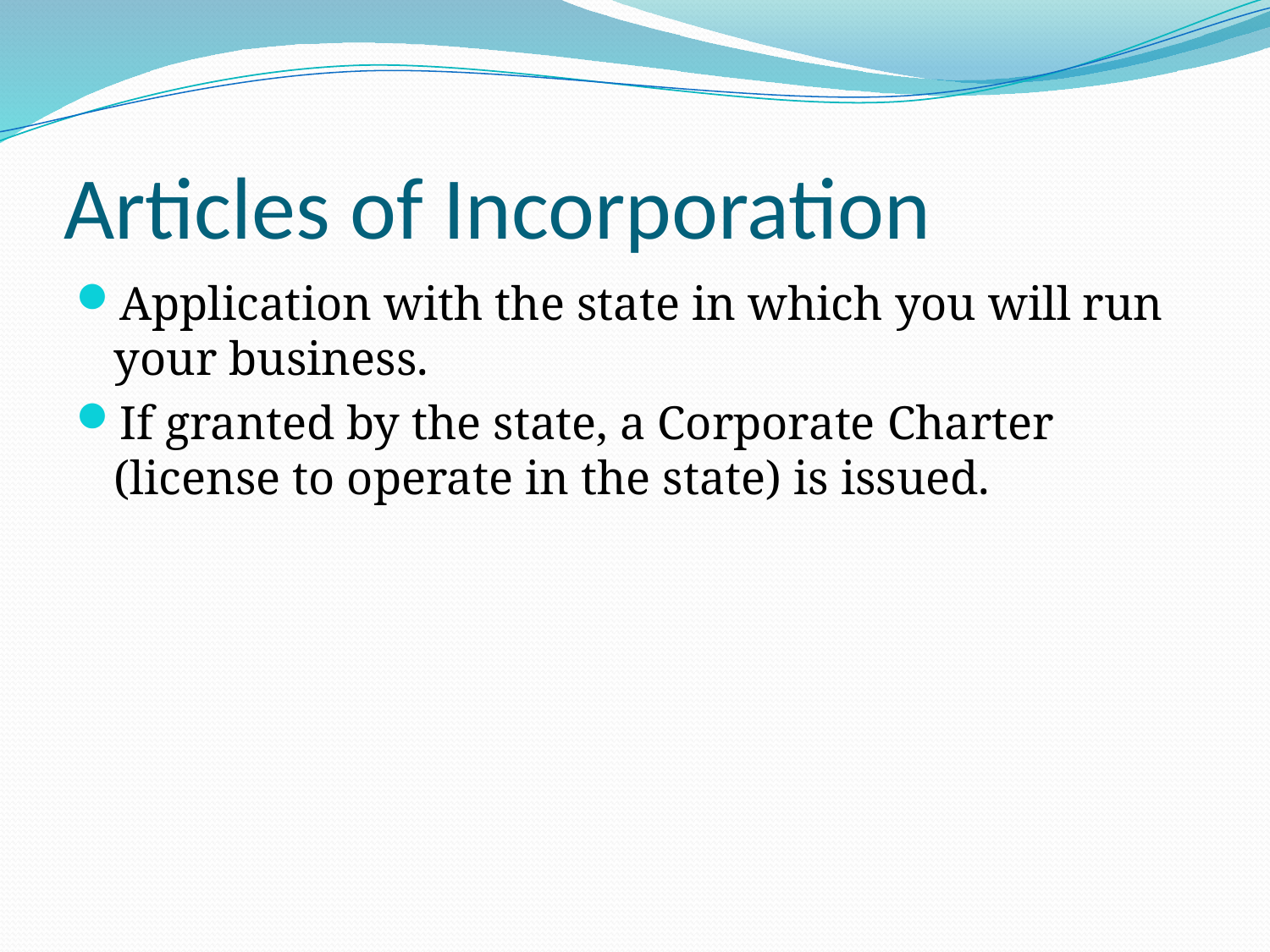

# Articles of Incorporation
Application with the state in which you will run your business.
If granted by the state, a Corporate Charter (license to operate in the state) is issued.